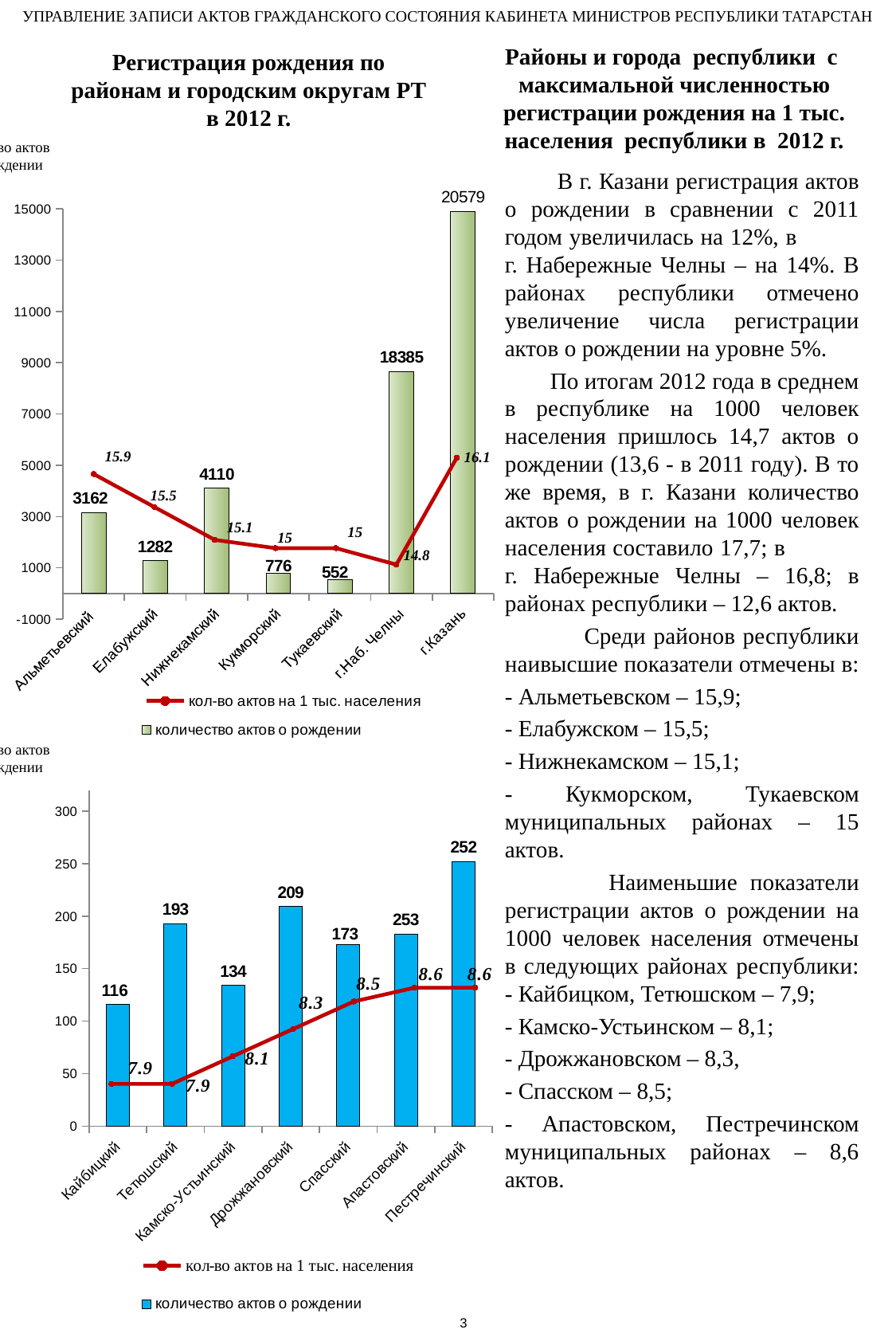

УПРАВЛЕНИЕ ЗАПИСИ АКТОВ ГРАЖДАНСКОГО СОСТОЯНИЯ КАБИНЕТА МИНИСТРОВ РЕСПУБЛИКИ ТАТАРСТАН
# Районы и города  республики  с  максимальной численностью регистрации рождения на 1 тыс. населения  республики в  2012 г.
Регистрация рождения по районам и городским округам РТ в 2012 г.
Кол-во актов
о рождении
	         В г. Казани регистрация актов о рождении в сравнении с 2011 годом увеличилась на 12%, в          г. Набережные Челны – на 14%. В районах республики отмечено увеличение числа регистрации актов о рождении на уровне 5%.
               По итогам 2012 года в среднем в республике на 1000 человек населения пришлось 14,7 актов о рождении (13,6 - в 2011 году). В то же время, в г. Казани количество актов о рождении на 1000 человек населения составило 17,7; в            г. Набережные Челны – 16,8; в районах республики – 12,6 актов.
                Среди районов республики наивысшие показатели отмечены в:
	- Альметьевском – 15,9;
	- Елабужском – 15,5;
	- Нижнекамском – 15,1;
	- Кукморском, Тукаевском муниципальных районах – 15 актов.
	        Наименьшие показатели регистрации актов о рождении на 1000 человек населения отмечены в следующих районах республики: - Кайбицком, Тетюшском – 7,9;
	- Камско-Устьинском – 8,1;
	- Дрожжановском – 8,3,
	- Спасском – 8,5;
	- Апастовском, Пестречинском муниципальных районах – 8,6 актов.

### Chart

| Category | количество актов о рождении |
|---|---|
| Альметьевский  | 3162.0 |
| Елабужский | 1282.0 |
| Нижнекамский | 4110.0 |
| Кукморский | 776.0 |
| Тукаевский | 552.0 |
| г.Наб. Челны | 8660.0 |
| г.Казань | 14900.0 |

### Chart

| Category | кол-во актов на 1 тыс. населения |
|---|---|
| Альметьевский | 15.9 |
| Елабужский | 15.5 |
| Нижнекамский | 15.1 |
| Кукморский | 15.0 |
| Тукаевский | 15.0 |
| г.Наб. Челны | 14.8 |
| г.Казань | 16.1 |
Кол-во актов
о рождении

### Chart

| Category | количество актов о рождении |
|---|---|
| Кайбицкий | 116.0 |
| Тетюшский | 193.0 |
| Камско-Устьинский | 134.0 |
| Дрожжановский | 209.0 |
| Спасский | 173.0 |
| Апастовский | 183.0 |
| Пестречинский | 252.0 |

### Chart

| Category | кол-во актов на 1 тыс. населения |
|---|---|
| Кайбицкий | 7.9 |
| Тетюшский | 7.9 |
| Камско-Устьинский | 8.1 |
| Дрожжановский | 8.3 |
| Спасский | 8.5 |
| Апастовский | 8.6 |
| Пестречинский | 8.6 |
3